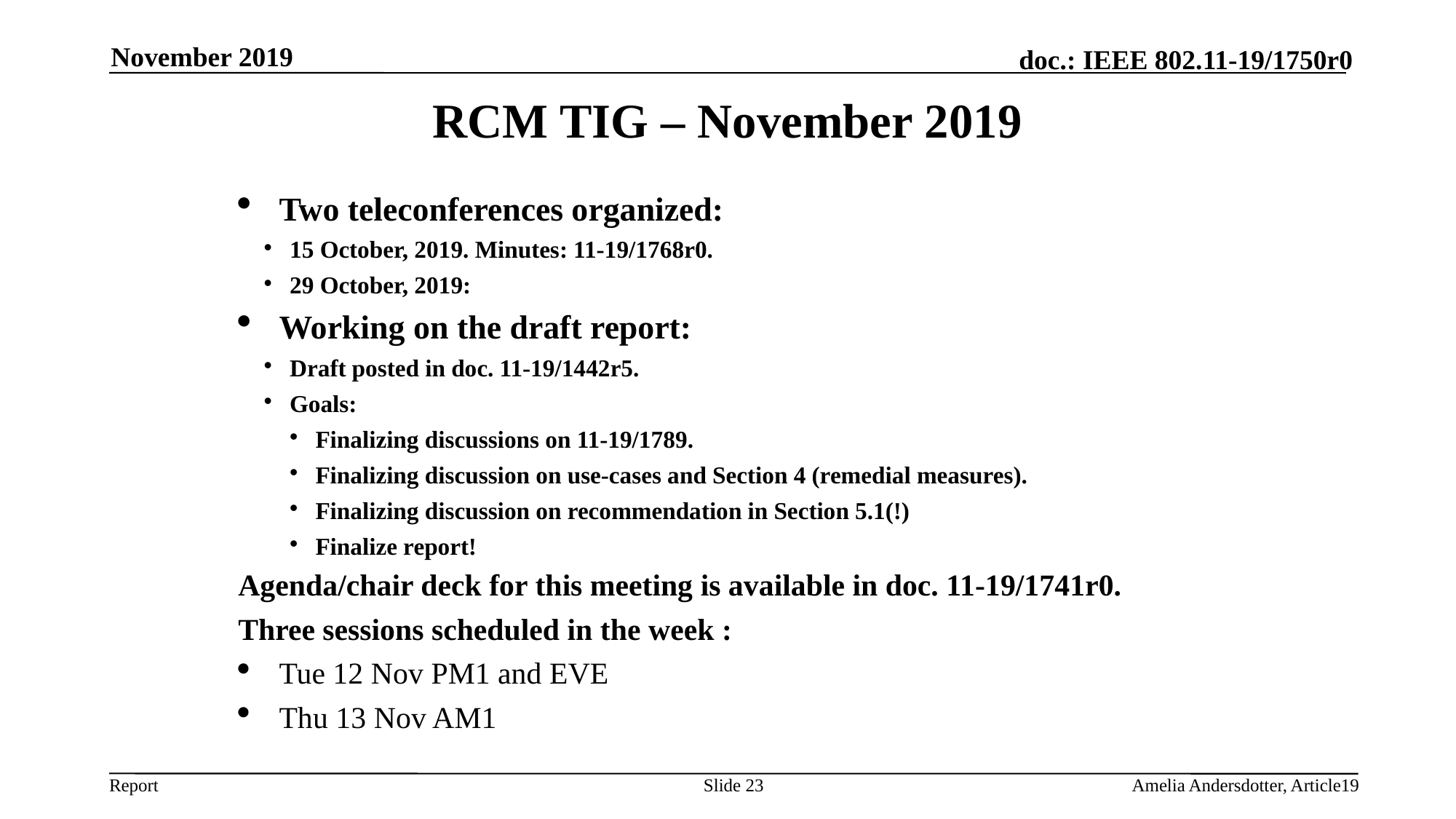

November 2019
RCM TIG – November 2019
Two teleconferences organized:
15 October, 2019. Minutes: 11-19/1768r0.
29 October, 2019:
Working on the draft report:
Draft posted in doc. 11-19/1442r5.
Goals:
Finalizing discussions on 11-19/1789.
Finalizing discussion on use-cases and Section 4 (remedial measures).
Finalizing discussion on recommendation in Section 5.1(!)
Finalize report!
Agenda/chair deck for this meeting is available in doc. 11-19/1741r0.
Three sessions scheduled in the week :
Tue 12 Nov PM1 and EVE
Thu 13 Nov AM1

Slide 23
Amelia Andersdotter, Article19